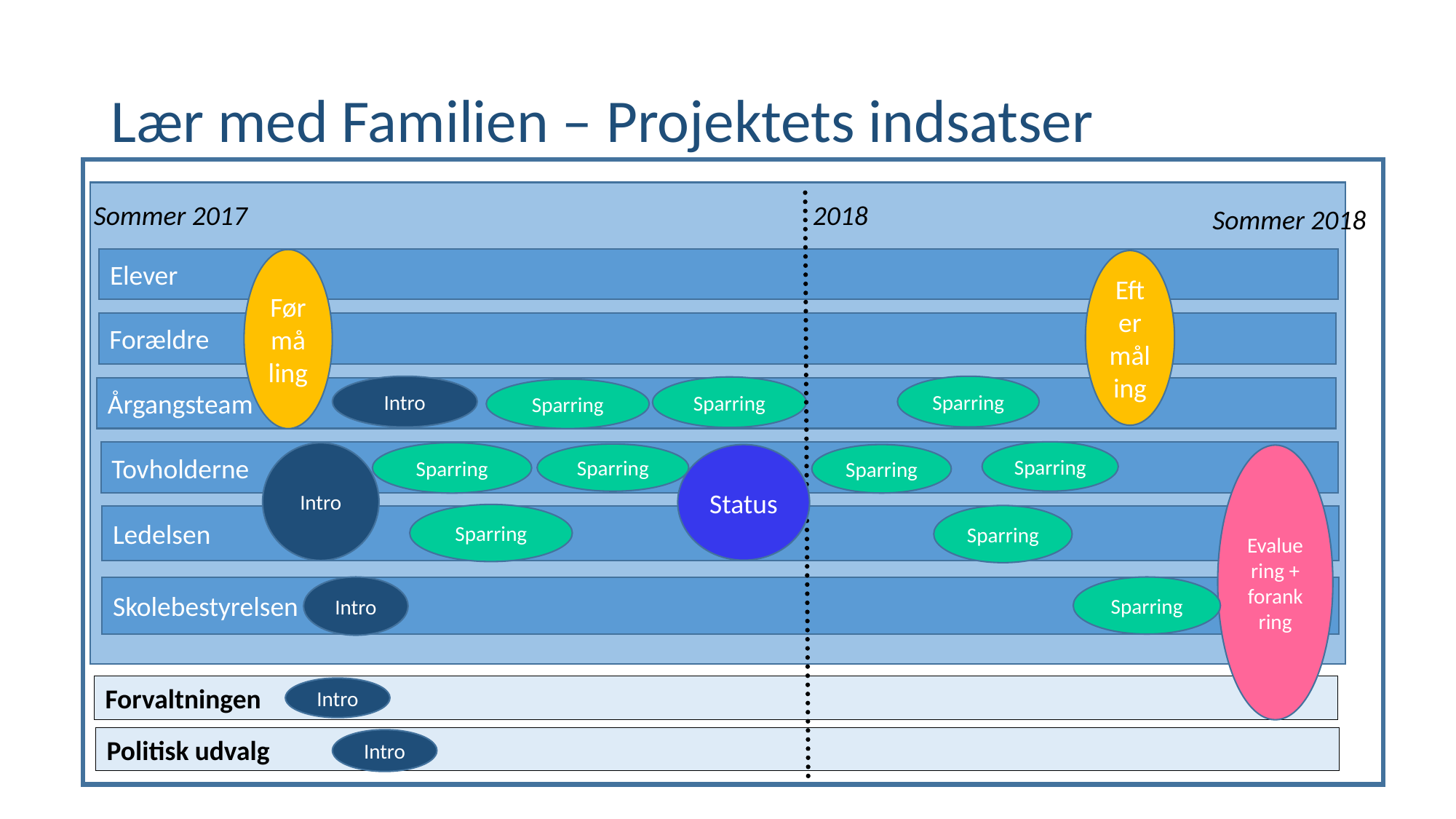

# Lær med Familien – Projektets indsatser

Sommer 2017
2018
Sommer 2018
Elever
Førmåling
Eftermåling
Forældre
Intro
Sparring
Sparring
Årgangsteam
Sparring
Sparring
Tovholderne
Sparring
Intro
Sparring
Status
Sparring
Evaluering + forankring

Sparring
Sparring
Ledelsen
Sparring
Sparring
Sparring
Sparring
Intro
Sparring
Skolebestyrelsen
Forvaltningen
Intro
Politisk udvalg
Intro